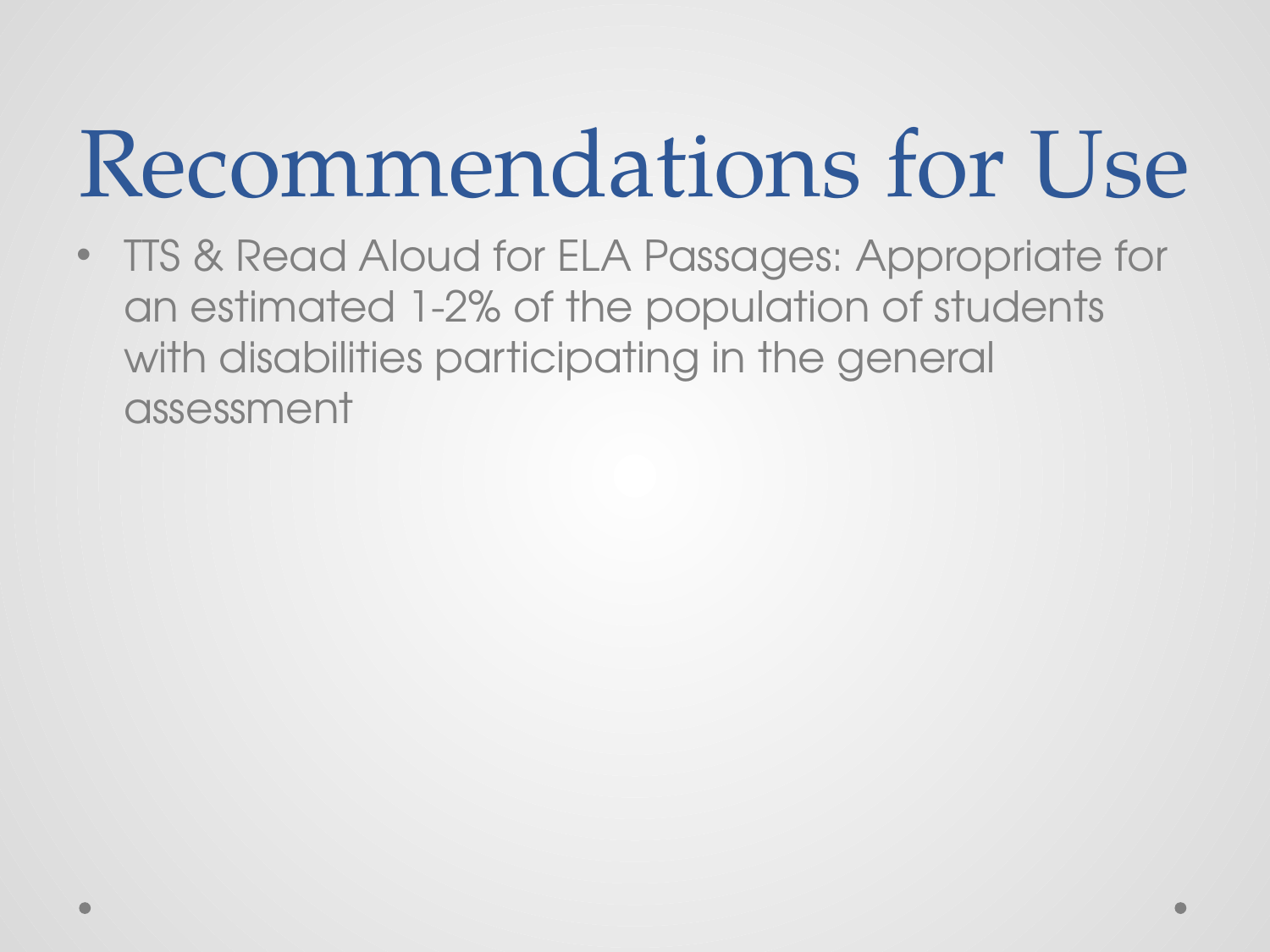

# Recommendations for Use
TTS & Read Aloud for ELA Passages: Appropriate for an estimated 1-2% of the population of students with disabilities participating in the general assessment